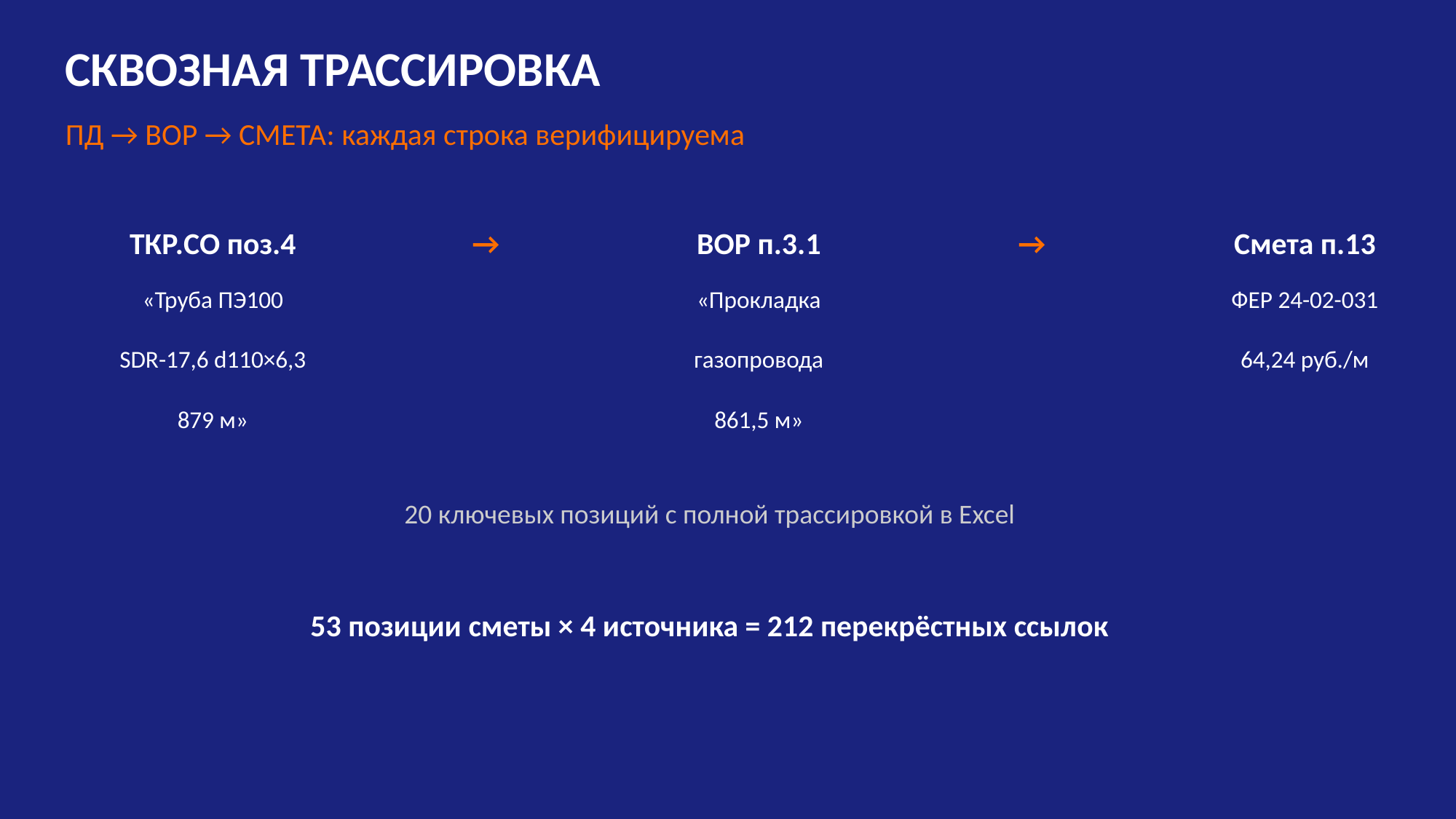

СКВОЗНАЯ ТРАССИРОВКА
ПД → ВОР → СМЕТА: каждая строка верифицируема
ТКР.СО поз.4
→
ВОР п.3.1
→
Смета п.13
«Труба ПЭ100

«Прокладка

ФЕР 24-02-031
SDR-17,6 d110×6,3

газопровода

64,24 руб./м
879 м»

861,5 м»

20 ключевых позиций с полной трассировкой в Excel
53 позиции сметы × 4 источника = 212 перекрёстных ссылок